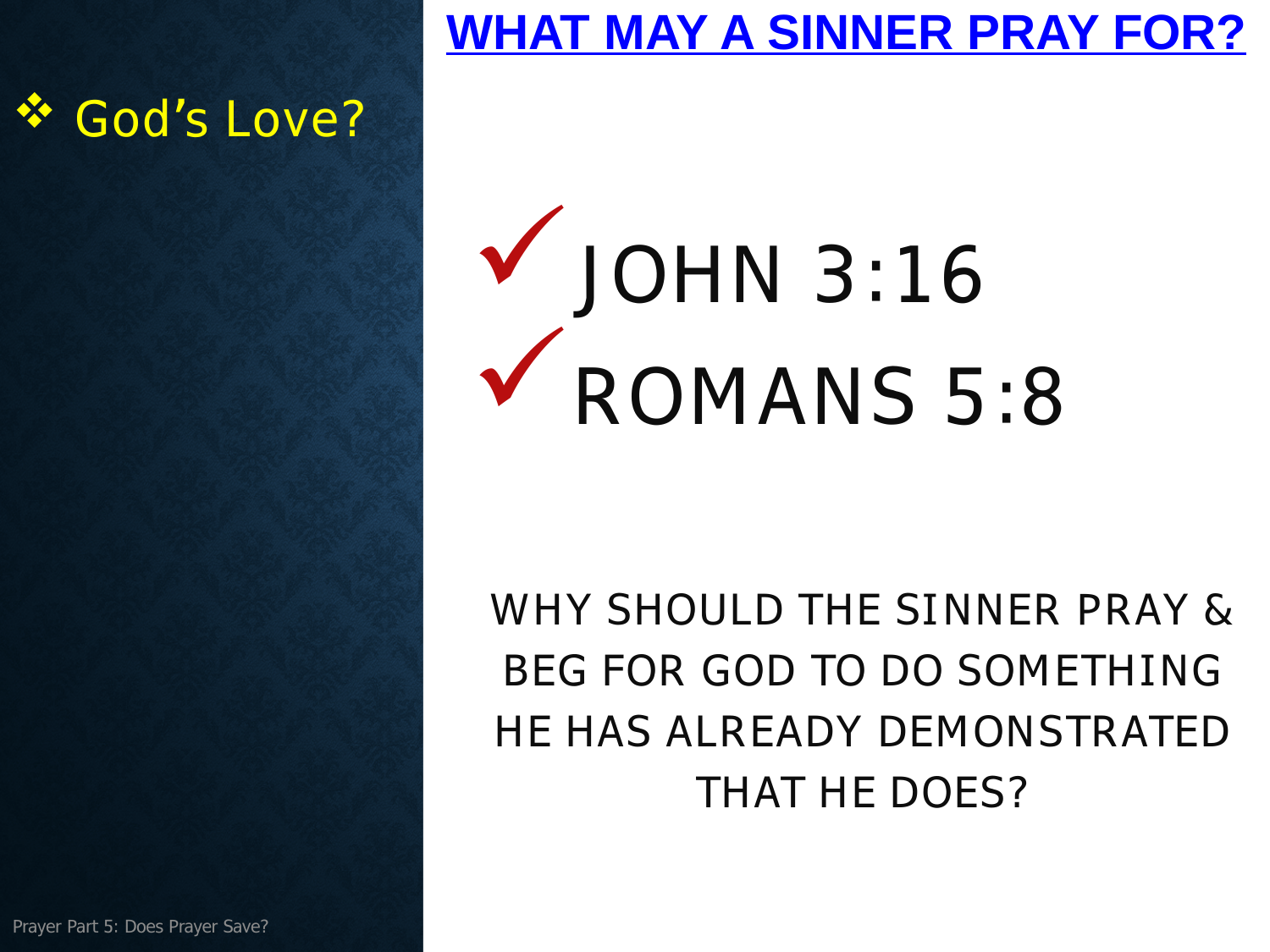

# What May A Sinner Pray For?
John 3:16
Romans 5:8

Why should the sinner pray & beg for God to do something He has already demonstrated that He does?
God’s Love?
Prayer Part 5: Does Prayer Save?